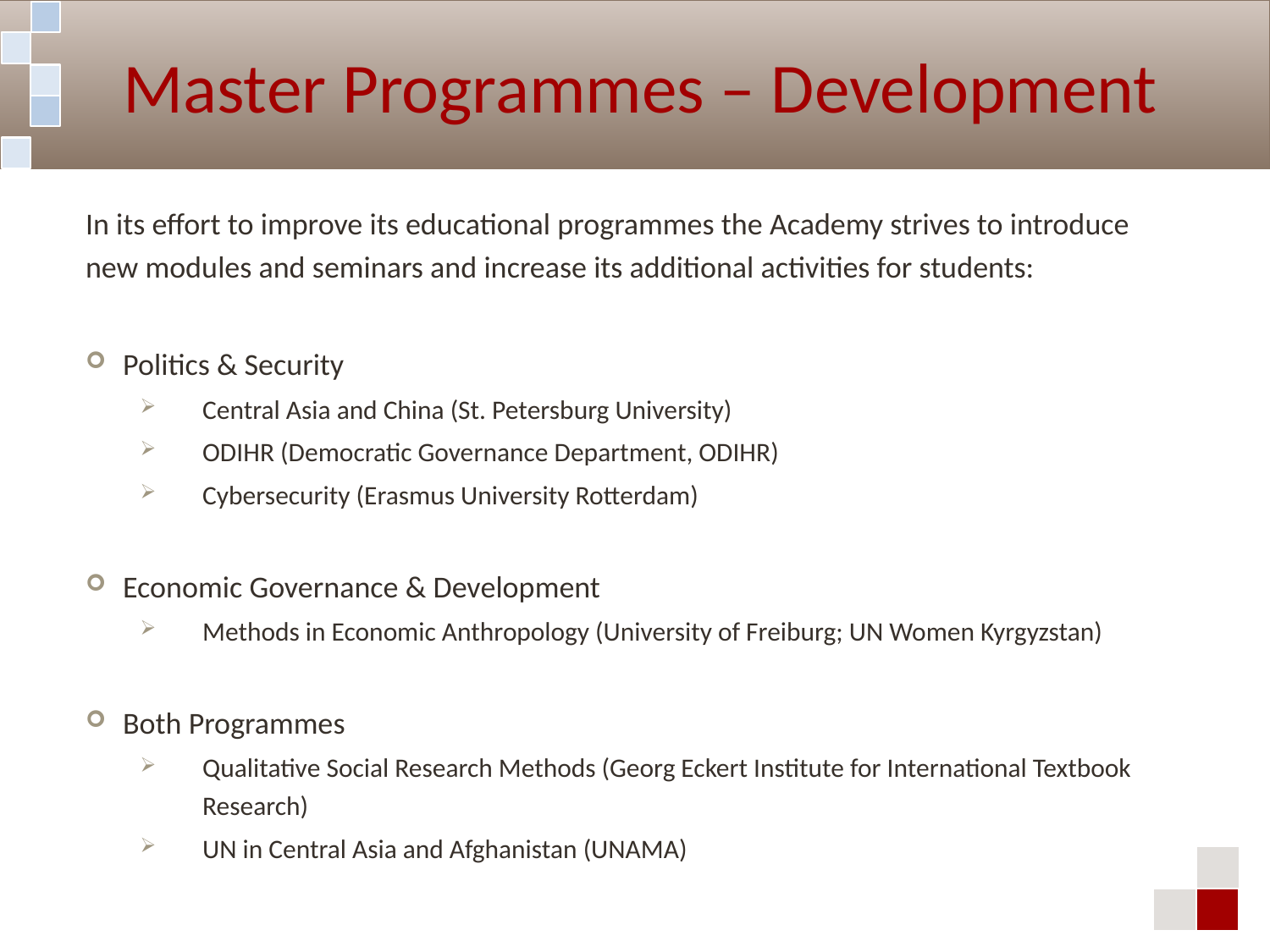

Master Programmes – Development
In its effort to improve its educational programmes the Academy strives to introduce new modules and seminars and increase its additional activities for students:

Politics & Security
Central Asia and China (St. Petersburg University)
ODIHR (Democratic Governance Department, ODIHR)
Cybersecurity (Erasmus University Rotterdam)

Economic Governance & Development
Methods in Economic Anthropology (University of Freiburg; UN Women Kyrgyzstan)

Both Programmes
Qualitative Social Research Methods (Georg Eckert Institute for International Textbook Research)
UN in Central Asia and Afghanistan (UNAMA)